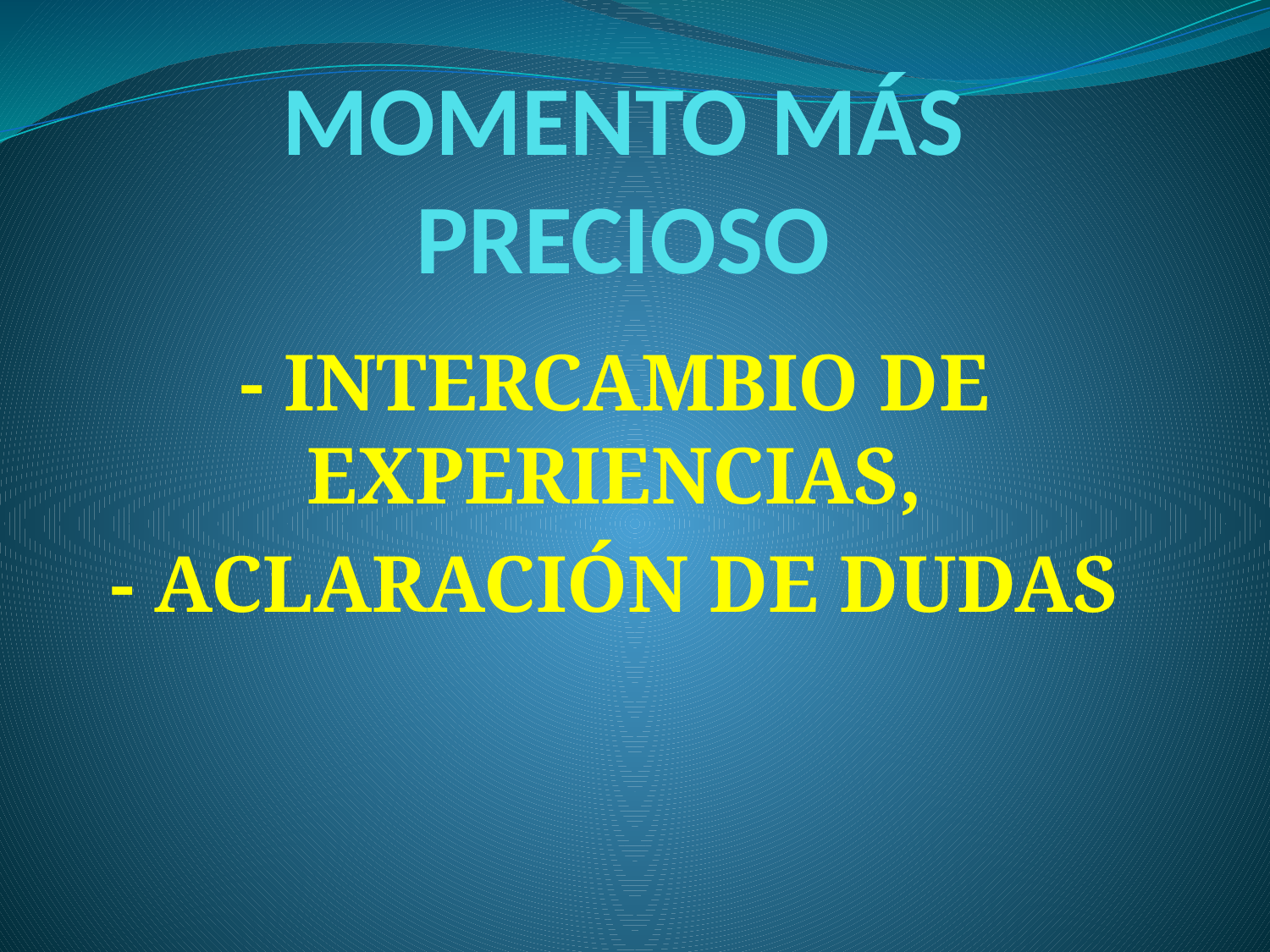

# MOMENTO MÁS PRECIOSO
- INTERCAMBIO DE EXPERIENCIAS,
- ACLARACIÓN DE DUDAS